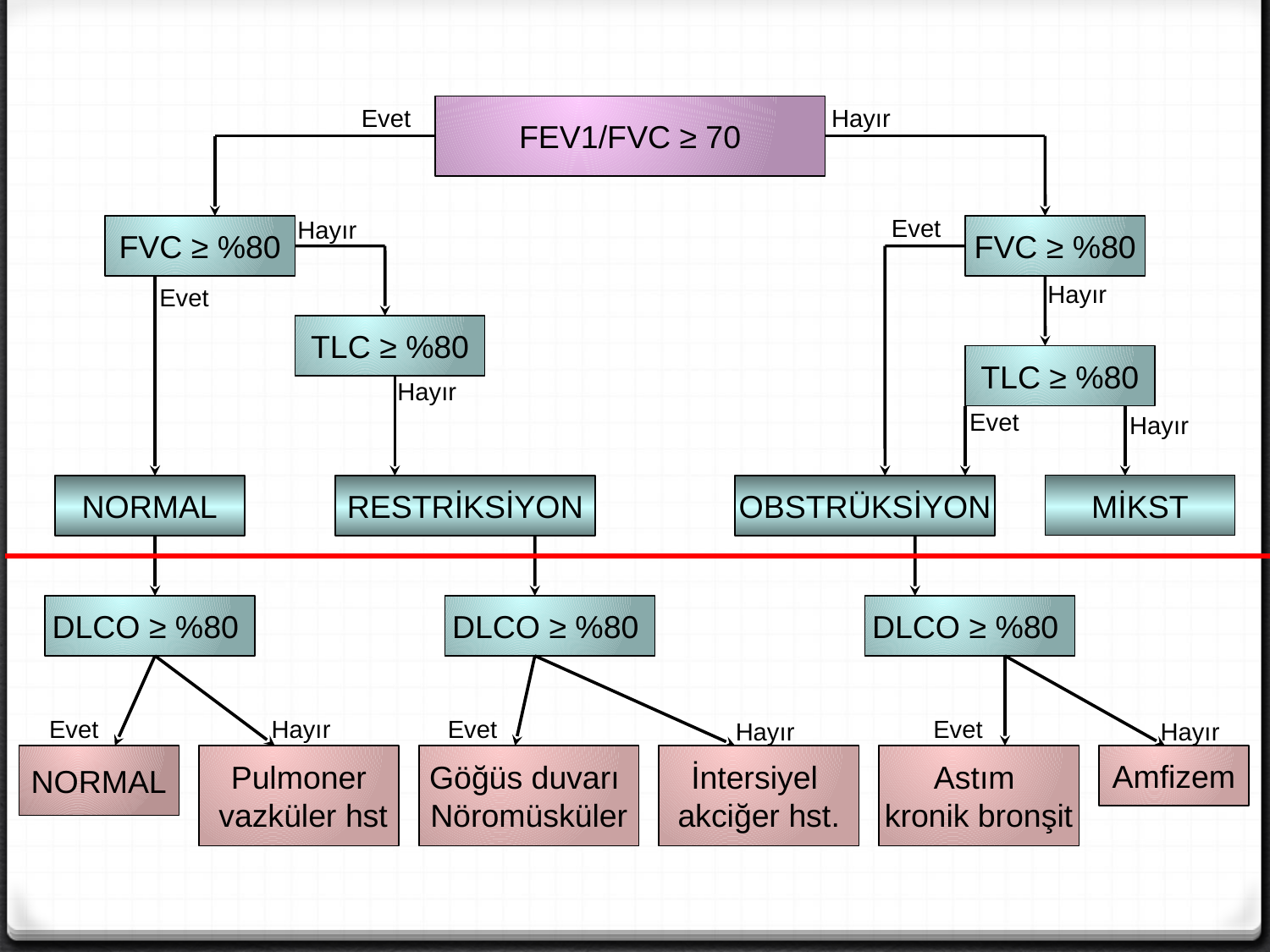

FEV1/FVC ≥ 70
Evet
Hayır

Evet
Hayır

FVC ≥ %80

FVC ≥ %80

Hayır
Evet

TLC ≥ %80

TLC ≥ %80
Hayır

Evet
Hayır

MİKST

NORMAL

RESTRİKSİYON

OBSTRÜKSİYON

DLCO ≥ %80

DLCO ≥ %80

DLCO ≥ %80

Evet
Hayır
Evet
Evet
Hayır
Hayır

NORMAL

Pulmoner
 vazküler hst

Göğüs duvarı
Nöromüsküler

İntersiyel
akciğer hst.

Astım
kronik bronşit

Amfizem